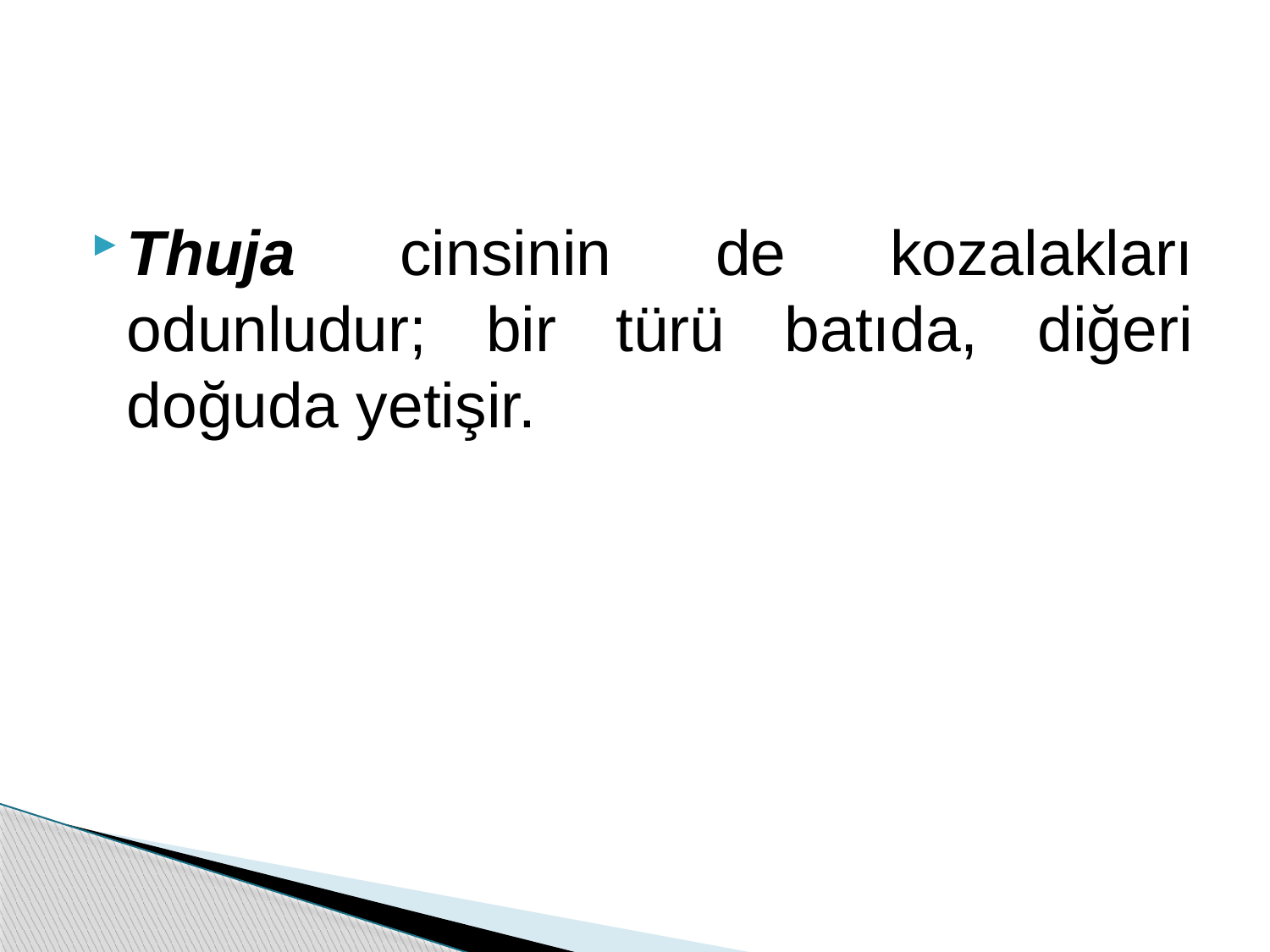

#
Thuja cinsinin de kozalakları odunludur; bir türü batıda, diğeri doğuda yetişir.